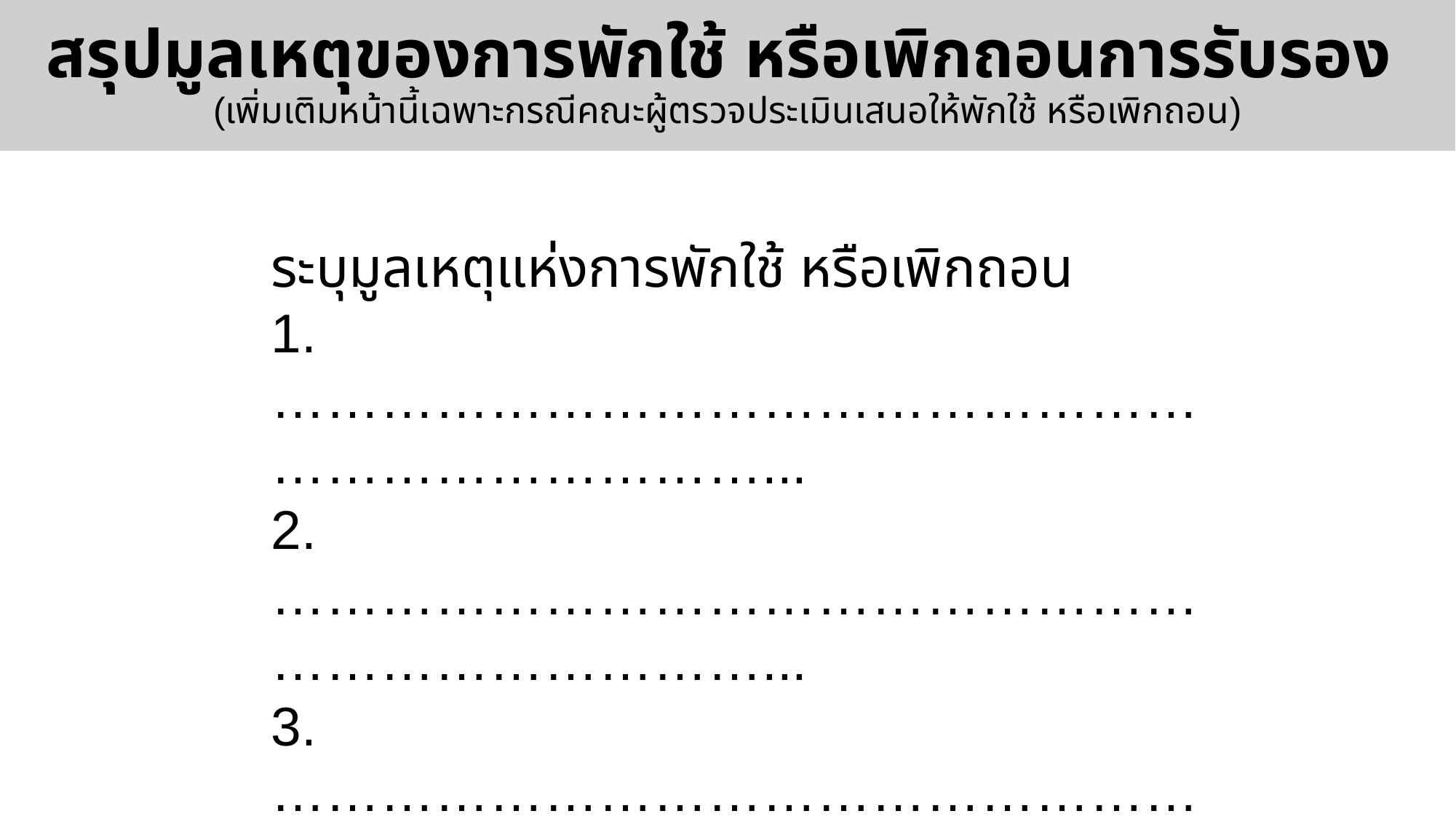

# สรุปมูลเหตุของการพักใช้ หรือเพิกถอนการรับรอง (เพิ่มเติมหน้านี้เฉพาะกรณีคณะผู้ตรวจประเมินเสนอให้พักใช้ หรือเพิกถอน)
ระบุมูลเหตุแห่งการพักใช้ หรือเพิกถอน
1. ……………………………………………………………………...
2. ……………………………………………………………………...
3. ……………………………………………………………………...